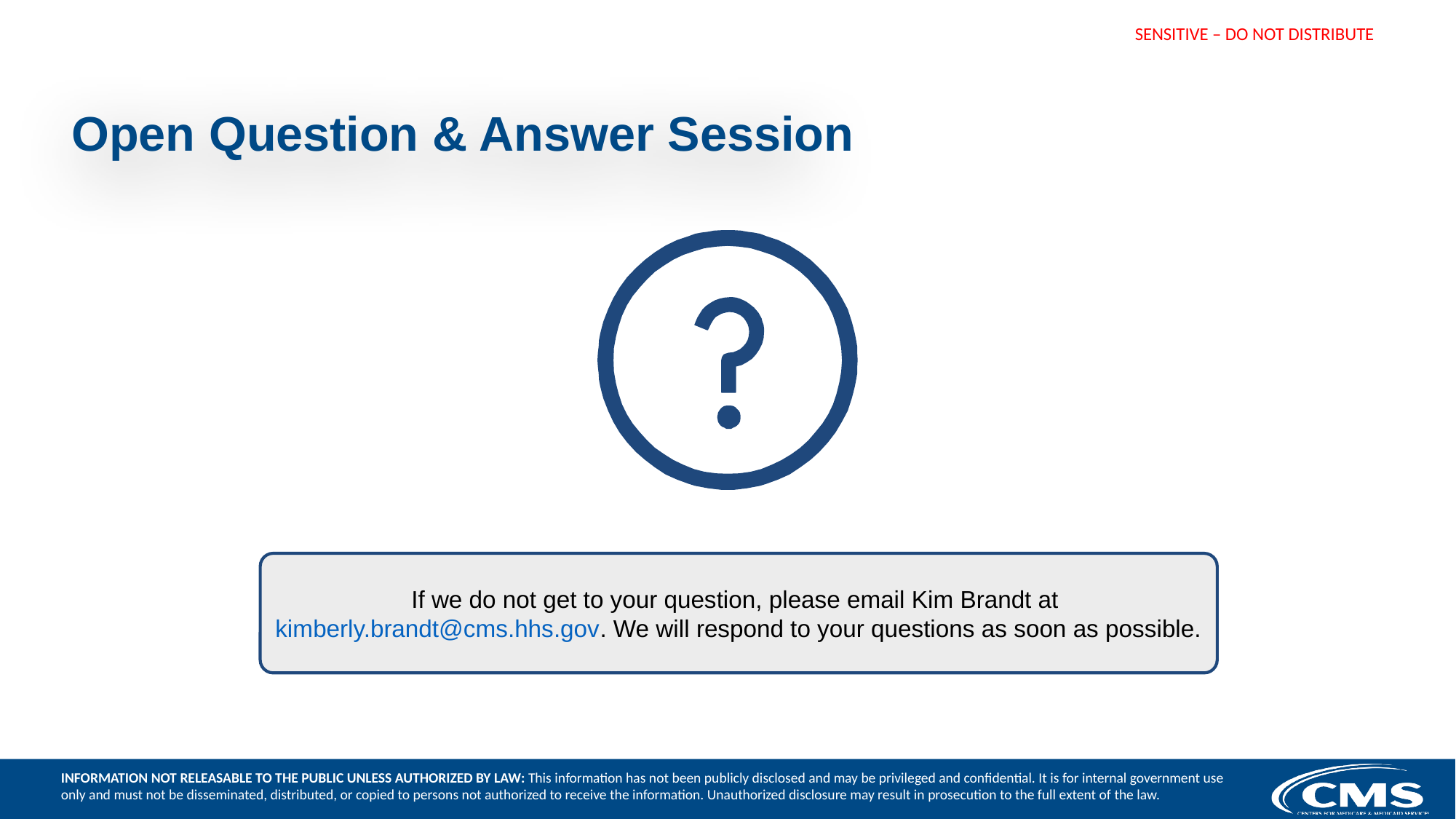

# Open Question & Answer Session

If we do not get to your question, please email Kim Brandt at kimberly.brandt@cms.hhs.gov. We will respond to your questions as soon as possible.